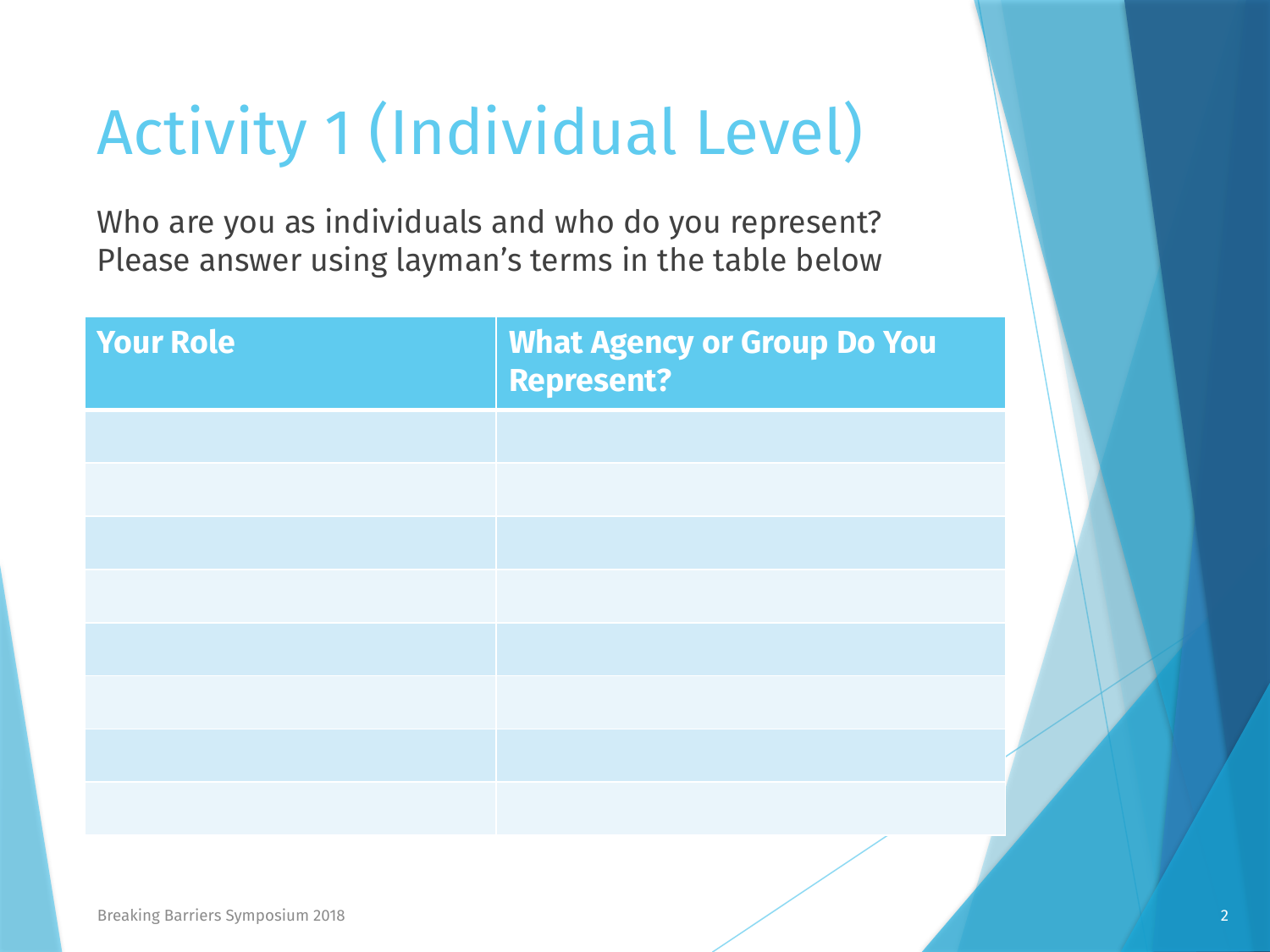

# Activity 1 (Individual Level)
Who are you as individuals and who do you represent? Please answer using layman’s terms in the table below
| Your Role | What Agency or Group Do You Represent? |
| --- | --- |
|  |  |
|  |  |
|  |  |
|  |  |
|  |  |
|  |  |
|  |  |
|  |  |

2
Breaking Barriers Symposium 2018